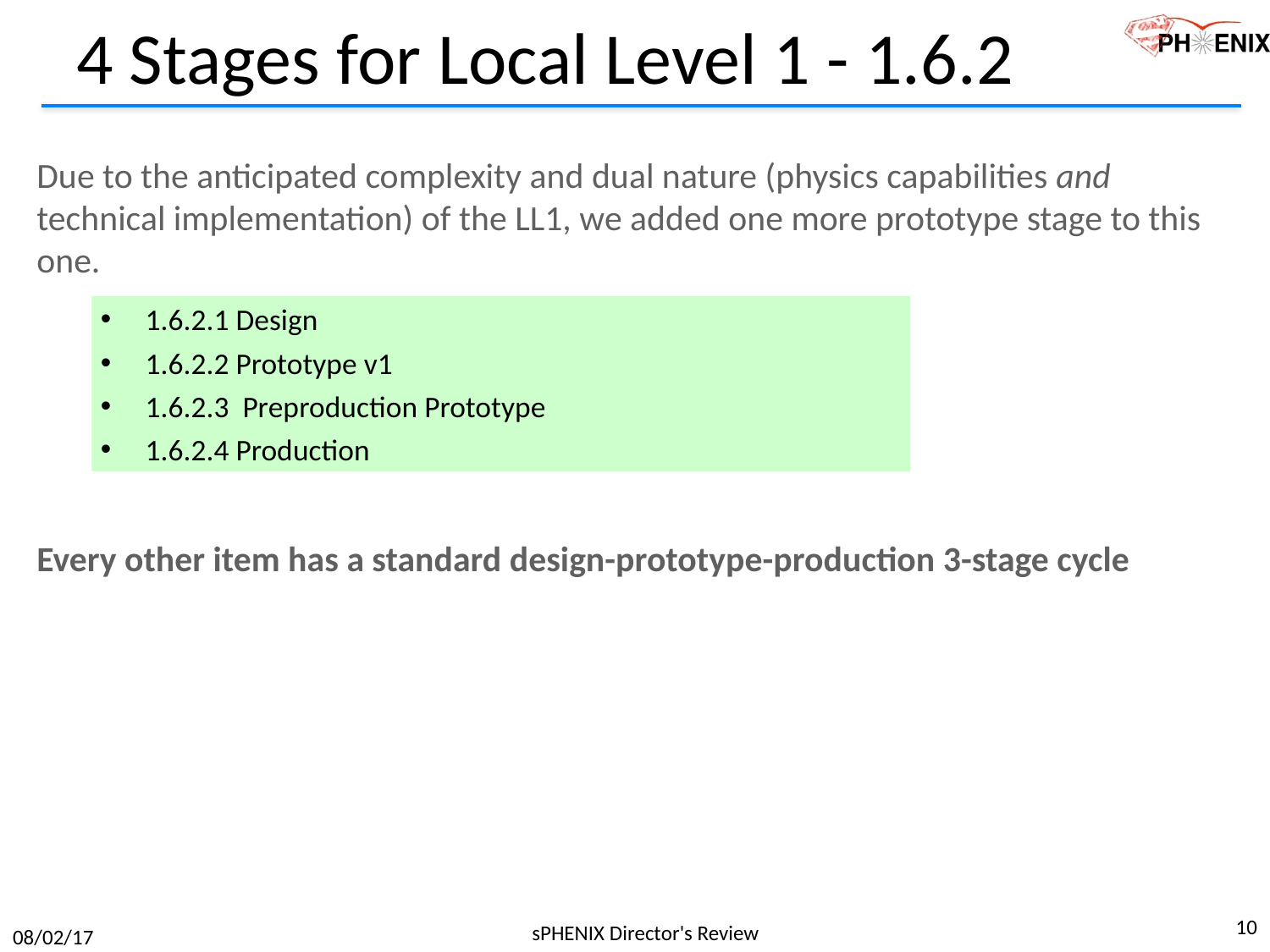

# 4 Stages for Local Level 1 - 1.6.2
Due to the anticipated complexity and dual nature (physics capabilities and technical implementation) of the LL1, we added one more prototype stage to this one.

Every other item has a standard design-prototype-production 3-stage cycle
1.6.2.1 Design
1.6.2.2 Prototype v1
1.6.2.3  Preproduction Prototype
1.6.2.4 Production
10
sPHENIX Director's Review
08/02/17